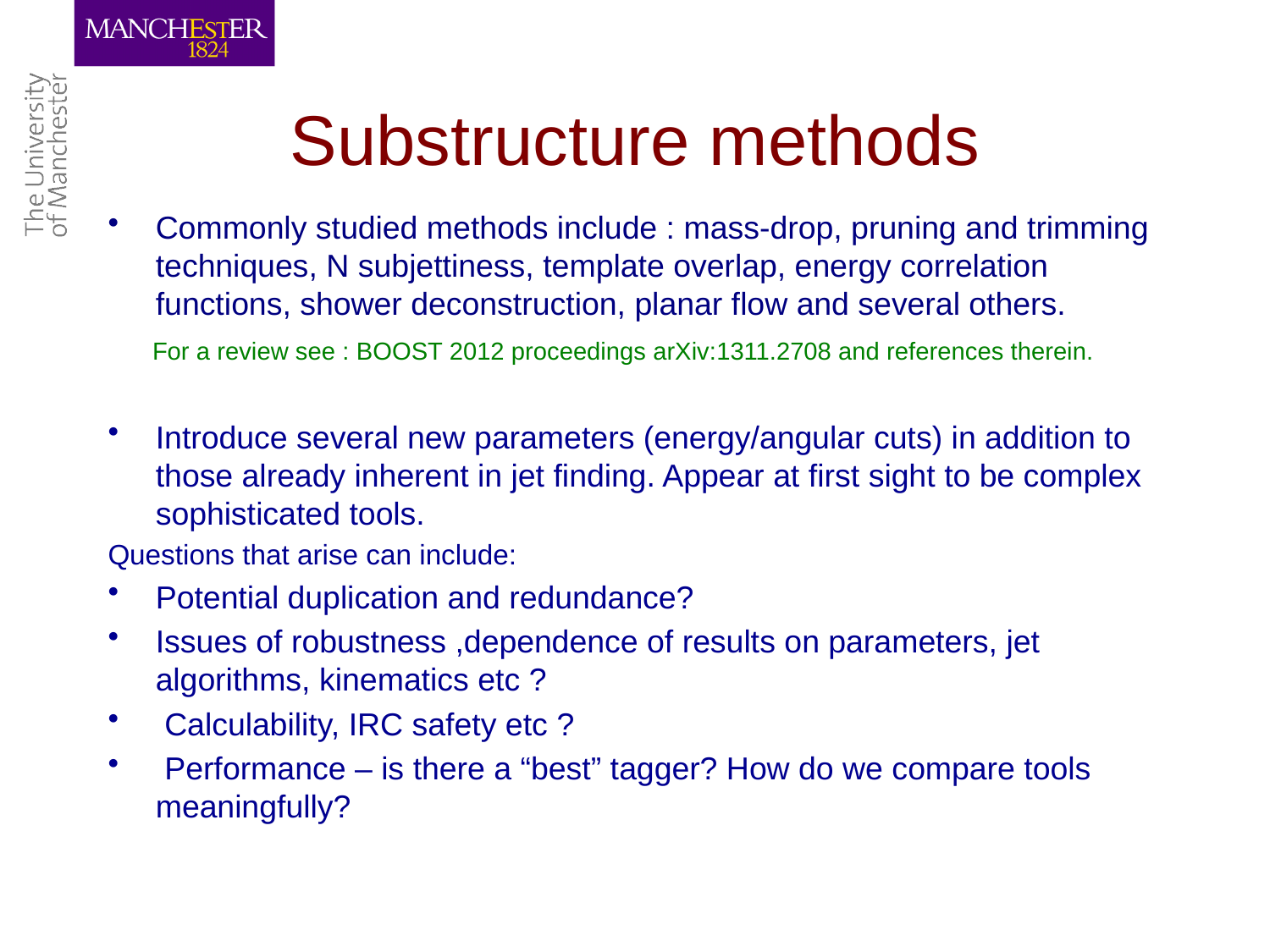

# Substructure methods
Commonly studied methods include : mass-drop, pruning and trimming techniques, N subjettiness, template overlap, energy correlation functions, shower deconstruction, planar flow and several others.
     For a review see : BOOST 2012 proceedings arXiv:1311.2708 and references therein.

Introduce several new parameters (energy/angular cuts) in addition to those already inherent in jet finding. Appear at first sight to be complex sophisticated tools.
Questions that arise can include:
Potential duplication and redundance?
Issues of robustness ,dependence of results on parameters, jet algorithms, kinematics etc ?
 Calculability, IRC safety etc ?
 Performance – is there a “best” tagger? How do we compare tools meaningfully?